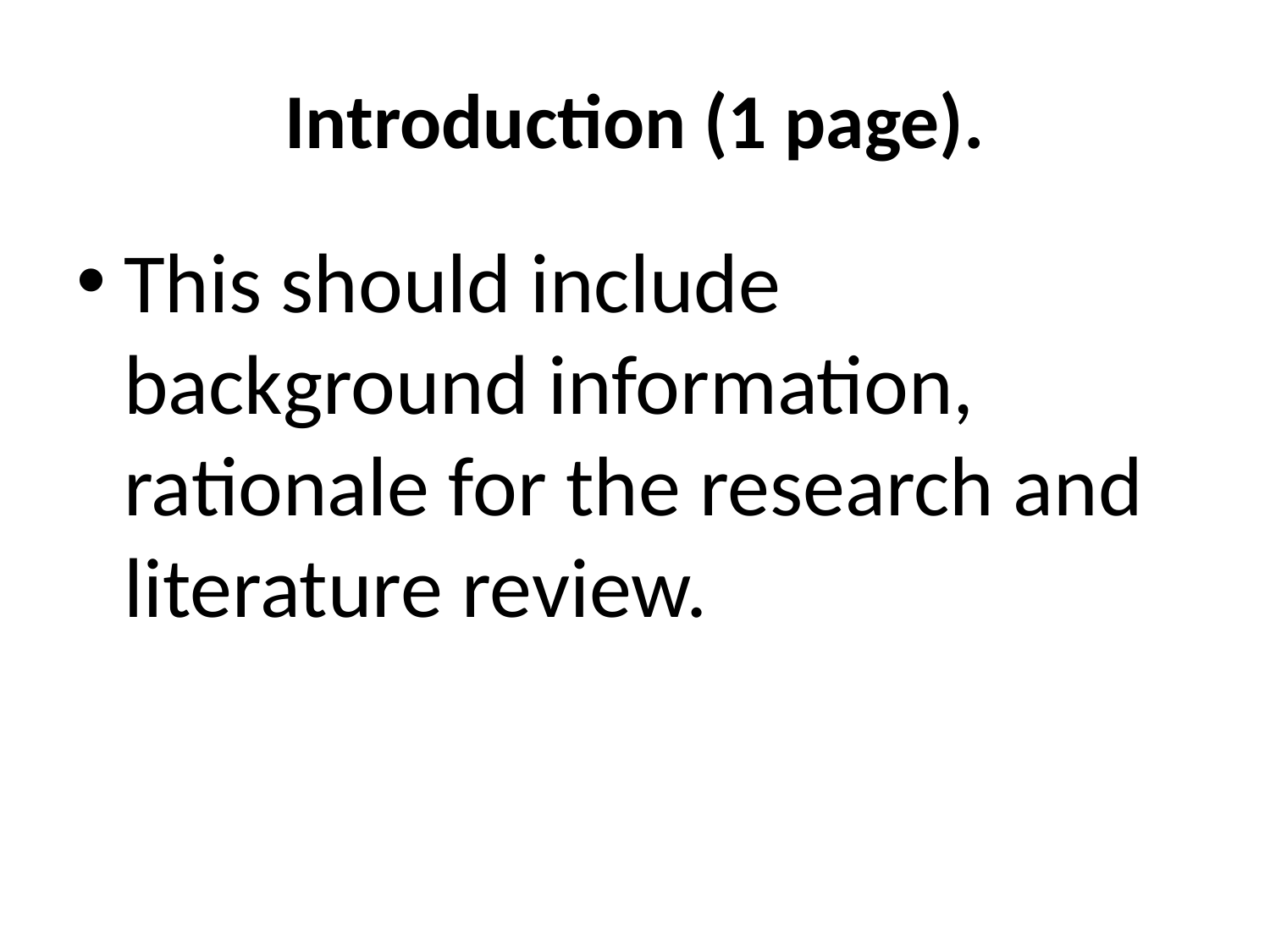

# Introduction (1 page).
This should include background information, rationale for the research and literature review.